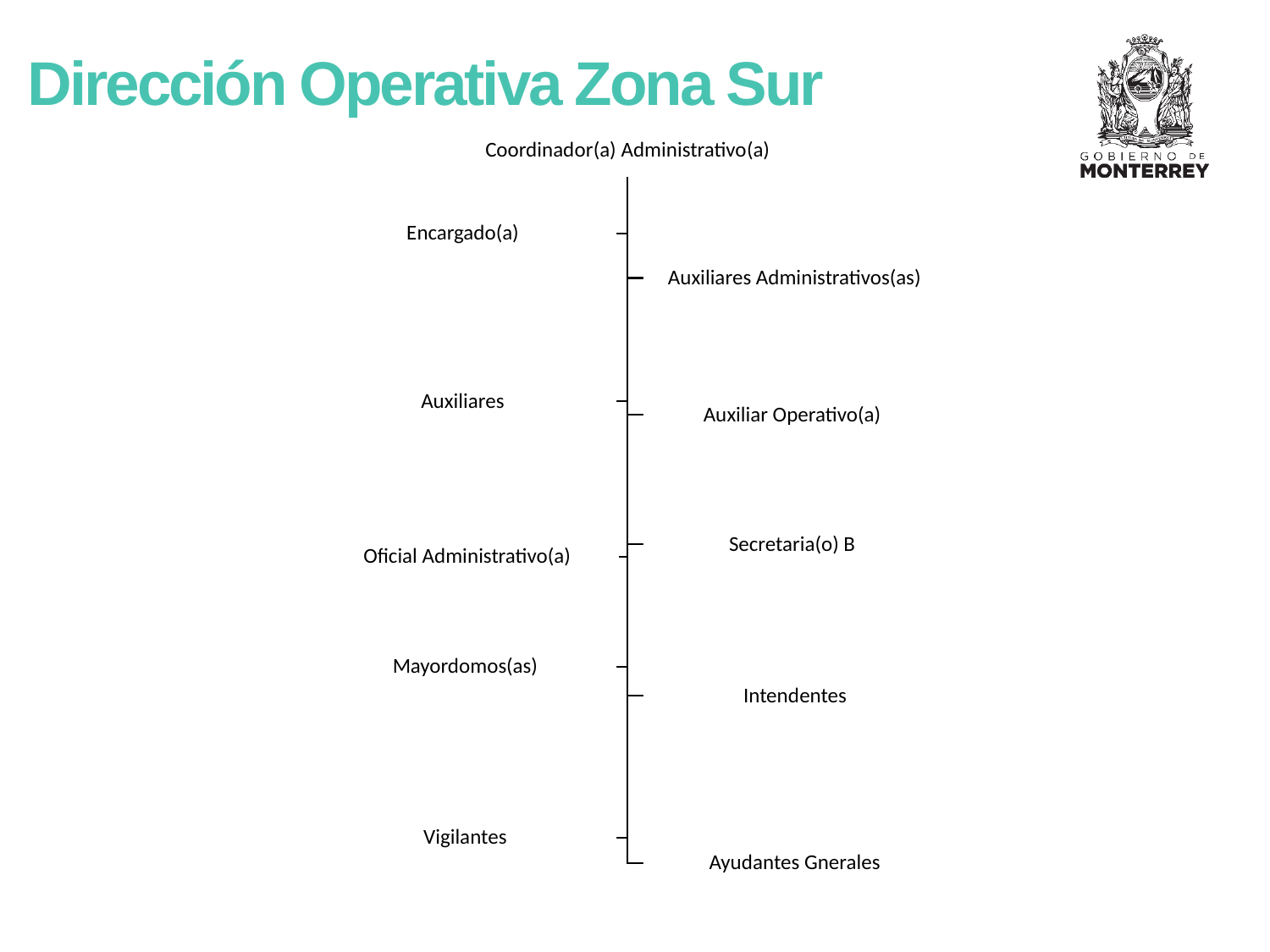

Dirección Operativa Zona Sur
Coordinador(a) Administrativo(a)
Encargado(a)
Auxiliares Administrativos(as)
Auxiliares
Auxiliar Operativo(a)
Oficial Administrativo(a)
Secretaria(o) B
Mayordomos(as)
Intendentes
Vigilantes
Ayudantes Gnerales